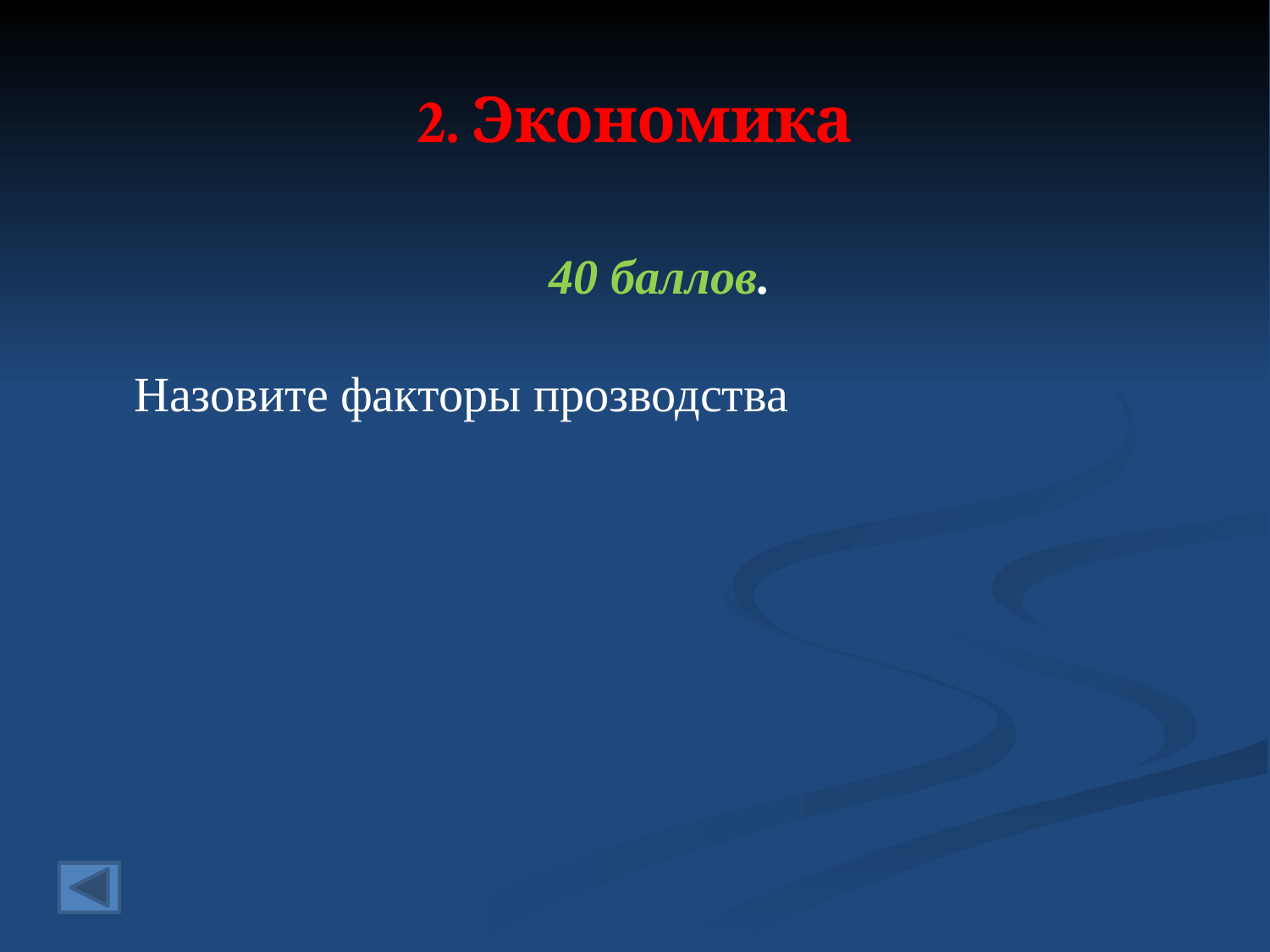

# 2. Экономика
40 баллов.

 Назовите факторы прозводства